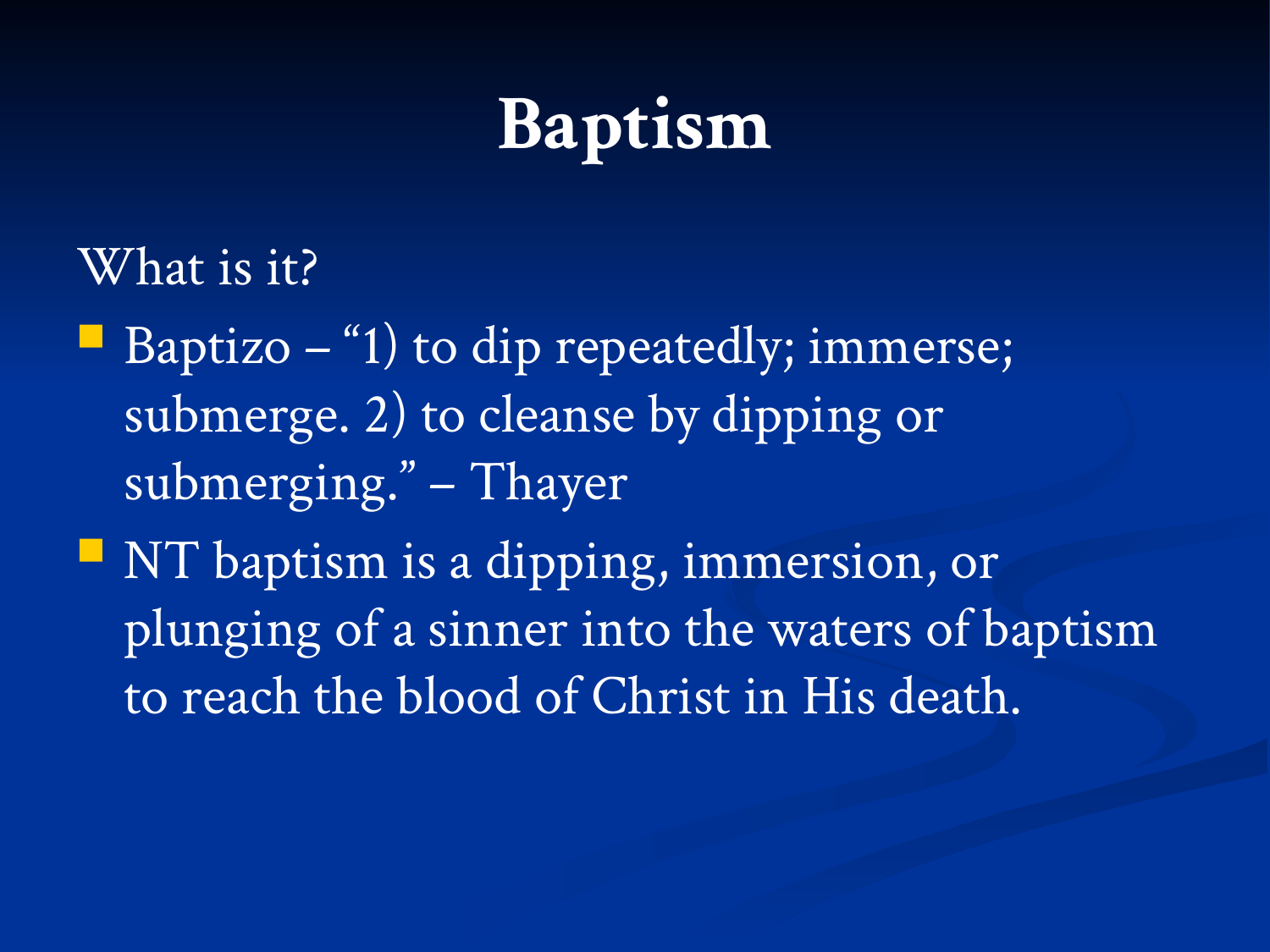

# Baptism
What is it?
Baptizo – “1) to dip repeatedly; immerse; submerge. 2) to cleanse by dipping or submerging.” – Thayer
NT baptism is a dipping, immersion, or plunging of a sinner into the waters of baptism to reach the blood of Christ in His death.